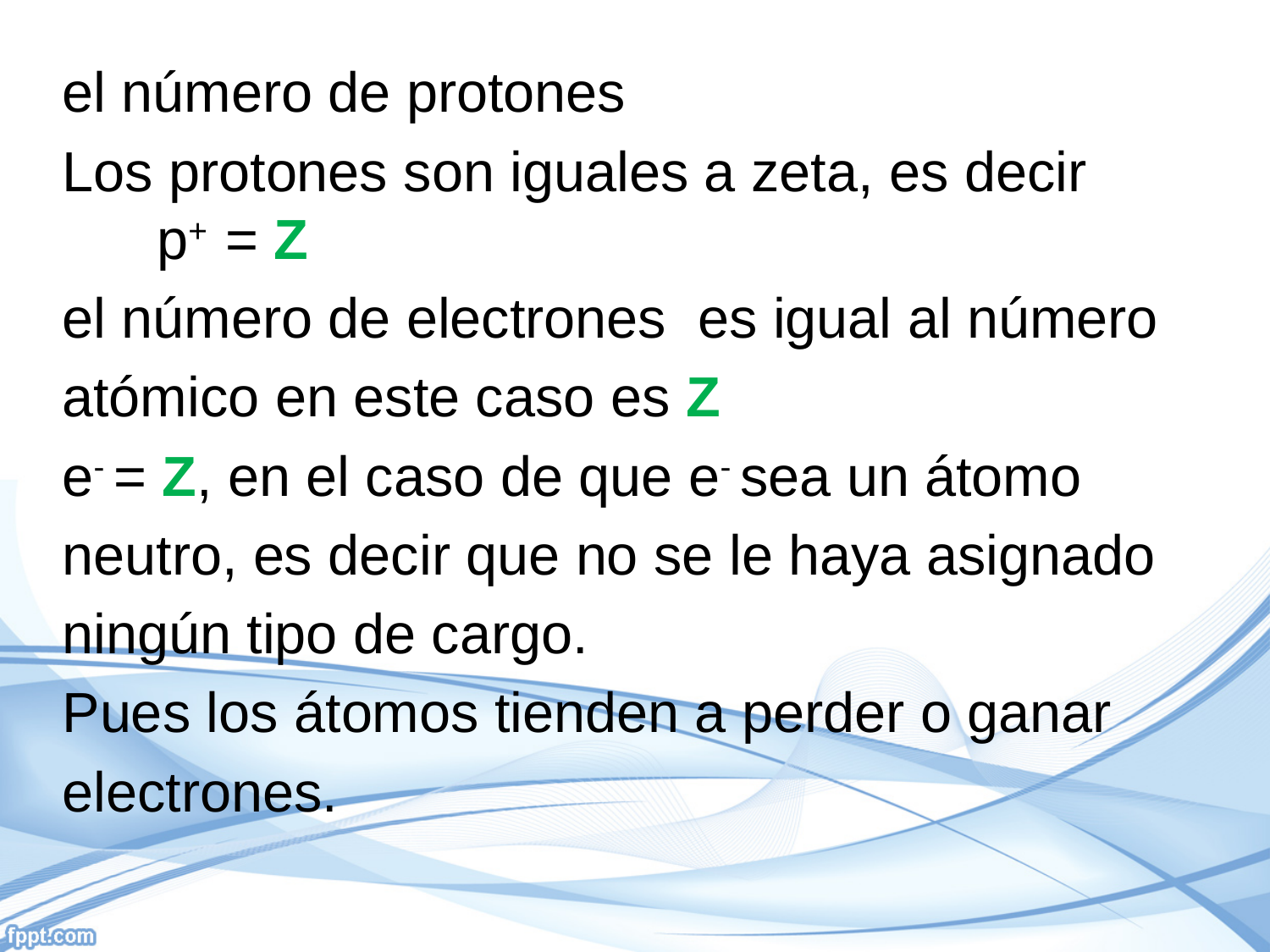

el número de protones
Los protones son iguales a zeta, es decir
   p+  = Z
el número de electrones  es igual al número
atómico en este caso es Z
e- = Z, en el caso de que e- sea un átomo
neutro, es decir que no se le haya asignado
ningún tipo de cargo.
Pues los átomos tienden a perder o ganar
electrones.